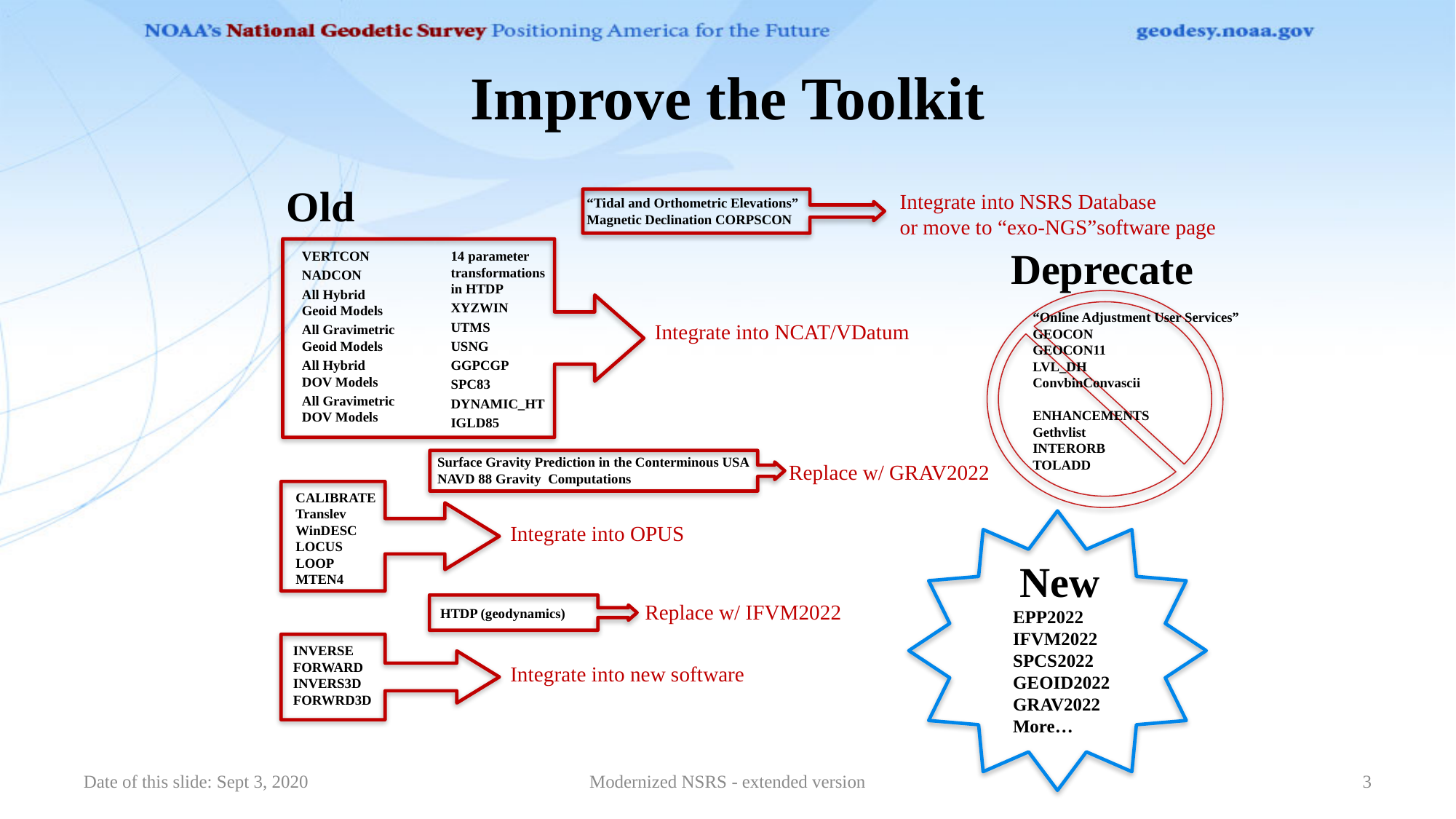

Improve the Toolkit
Old
Integrate into NSRS Database
or move to “exo-NGS”software page
“Tidal and Orthometric Elevations”
Magnetic Declination CORPSCON

Deprecate

VERTCON
NADCON
All Hybrid Geoid Models
All Gravimetric Geoid Models
All Hybrid DOV Models
All Gravimetric DOV Models

14 parameter transformations in HTDP
XYZWIN
UTMS
USNG
GGPCGP
SPC83
DYNAMIC_HT
IGLD85

“Online Adjustment User Services”
GEOCON
GEOCON11
LVL_DH
ConvbinConvascii

ENHANCEMENTS
Gethvlist
INTERORB
TOLADD
Integrate into NCAT/VDatum
Surface Gravity Prediction in the Conterminous USA
NAVD 88 Gravity  Computations

Replace w/ GRAV2022

CALIBRATE
Translev
WinDESC
LOCUS
LOOP
MTEN4

Integrate into OPUS
New
Replace w/ IFVM2022

HTDP (geodynamics)
EPP2022
IFVM2022
SPCS2022
GEOID2022
GRAV2022
More…

INVERSE
FORWARD
INVERS3D
FORWRD3D
Integrate into new software
Date of this slide: Sept 3, 2020
Modernized NSRS - extended version
3